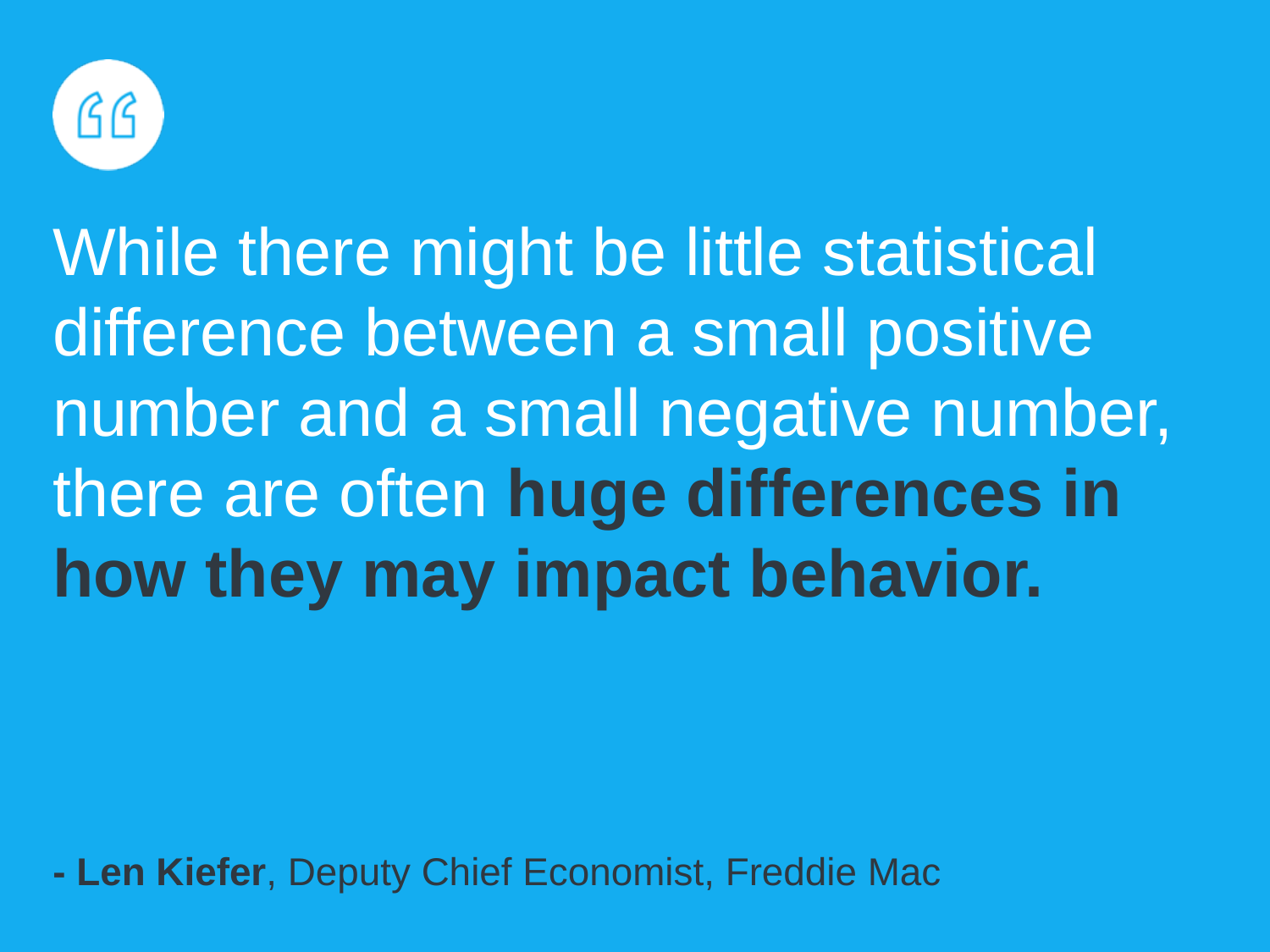

While there might be little statistical difference between a small positive number and a small negative number, there are often huge differences in how they may impact behavior.
- Len Kiefer, Deputy Chief Economist, Freddie Mac